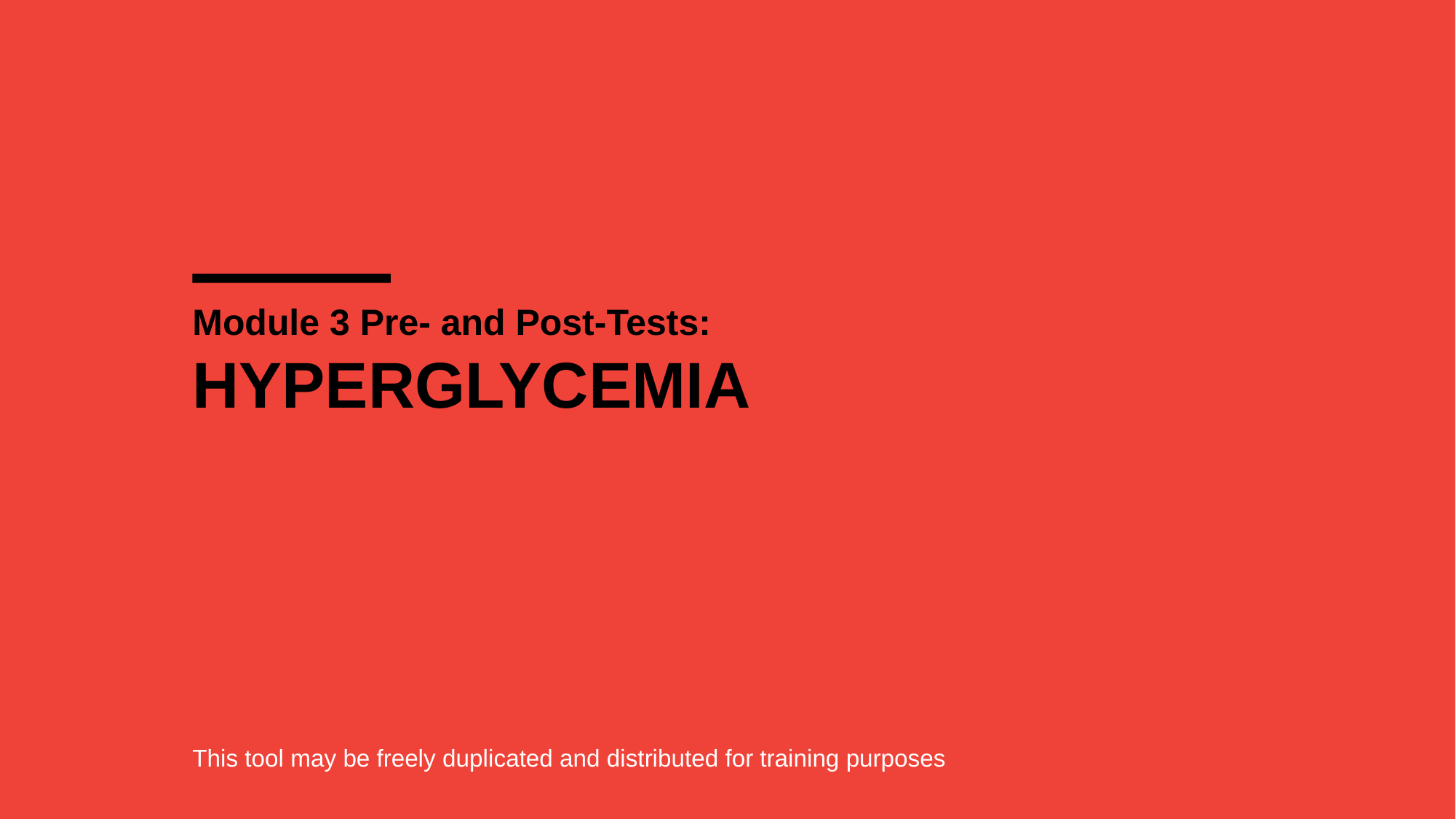

# Module 3 Pre- and Post-Tests:
HYPERGLYCEMIA
This tool may be freely duplicated and distributed for training purposes